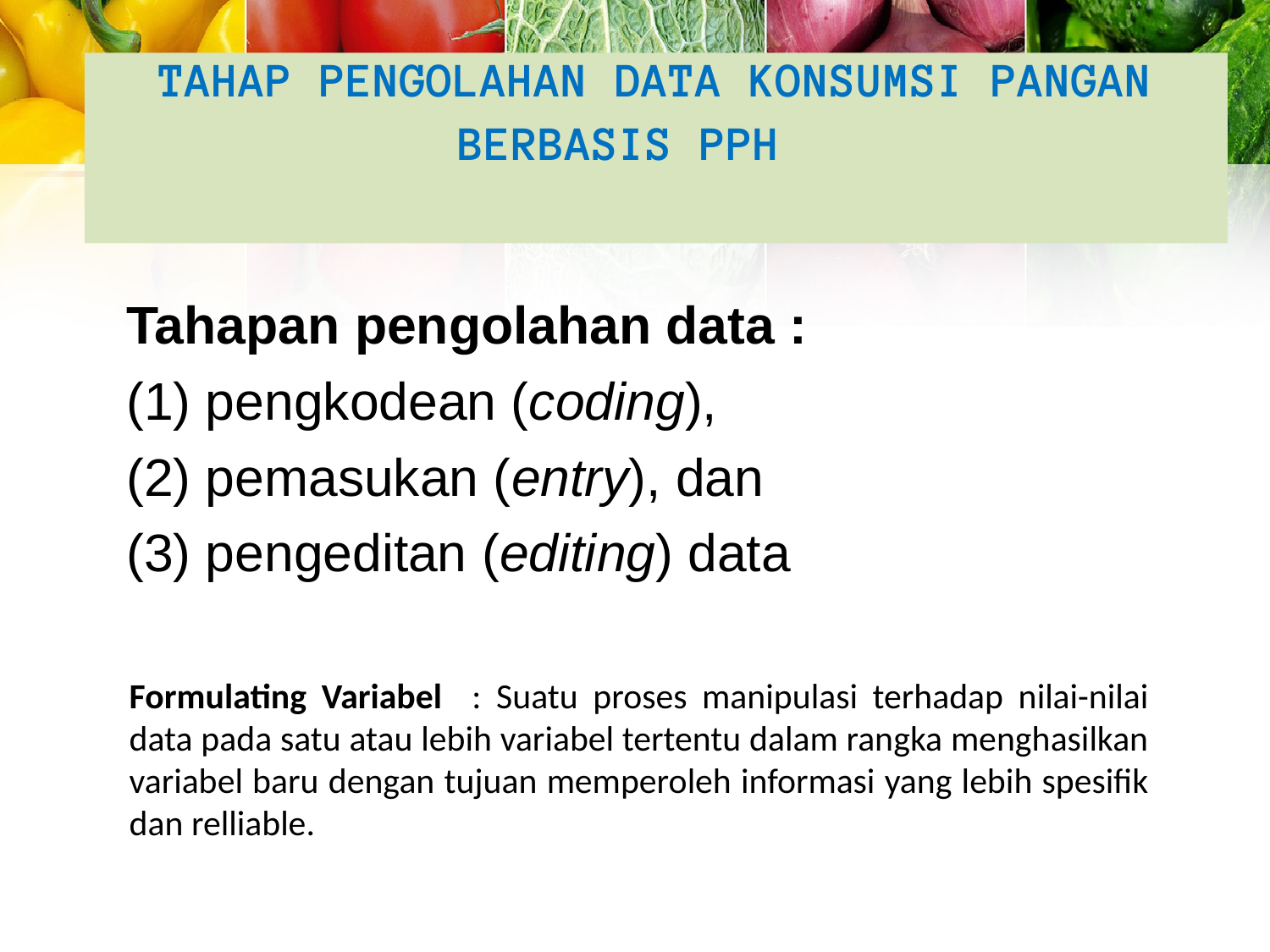

TAHAP PENGOLAHAN DATA KONSUMSI PANGAN BERBASIS PPH
Tahapan pengolahan data :
(1) pengkodean (coding),
(2) pemasukan (entry), dan
(3) pengeditan (editing) data
Formulating Variabel  : Suatu proses manipulasi terhadap nilai-nilai data pada satu atau lebih variabel tertentu dalam rangka menghasilkan variabel baru dengan tujuan memperoleh informasi yang lebih spesifik dan relliable.